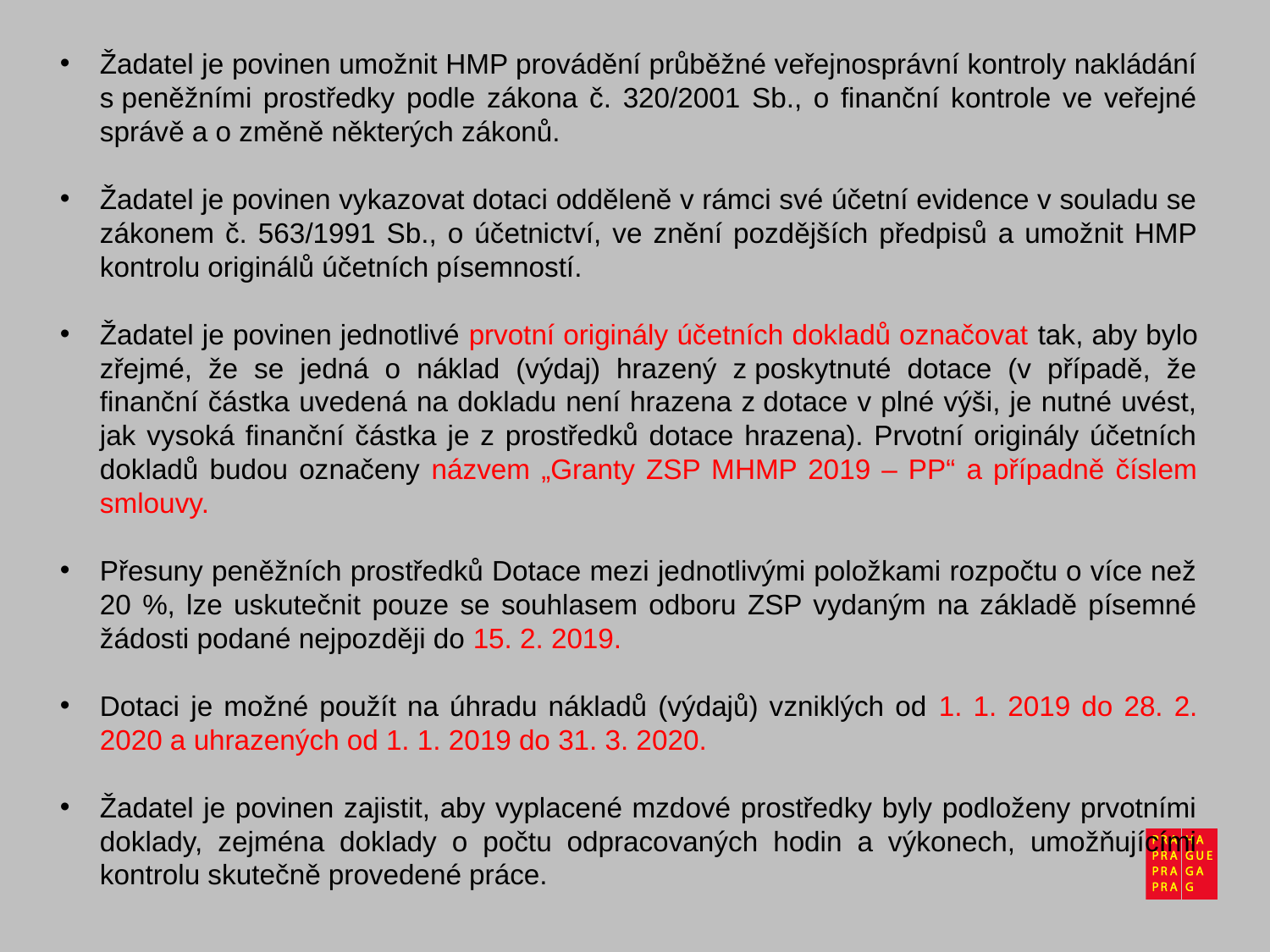

Žadatel je povinen umožnit HMP provádění průběžné veřejnosprávní kontroly nakládání s peněžními prostředky podle zákona č. 320/2001 Sb., o finanční kontrole ve veřejné správě a o změně některých zákonů.

Žadatel je povinen vykazovat dotaci odděleně v rámci své účetní evidence v souladu se zákonem č. 563/1991 Sb., o účetnictví, ve znění pozdějších předpisů a umožnit HMP kontrolu originálů účetních písemností.

Žadatel je povinen jednotlivé prvotní originály účetních dokladů označovat tak, aby bylo zřejmé, že se jedná o náklad (výdaj) hrazený z poskytnuté dotace (v případě, že finanční částka uvedená na dokladu není hrazena z dotace v plné výši, je nutné uvést, jak vysoká finanční částka je z prostředků dotace hrazena). Prvotní originály účetních dokladů budou označeny názvem „Granty ZSP MHMP 2019 – PP“ a případně číslem smlouvy.

Přesuny peněžních prostředků Dotace mezi jednotlivými položkami rozpočtu o více než 20 %, lze uskutečnit pouze se souhlasem odboru ZSP vydaným na základě písemné žádosti podané nejpozději do 15. 2. 2019.

Dotaci je možné použít na úhradu nákladů (výdajů) vzniklých od 1. 1. 2019 do 28. 2. 2020 a uhrazených od 1. 1. 2019 do 31. 3. 2020.

Žadatel je povinen zajistit, aby vyplacené mzdové prostředky byly podloženy prvotními doklady, zejména doklady o počtu odpracovaných hodin a výkonech, umožňujícími kontrolu skutečně provedené práce.